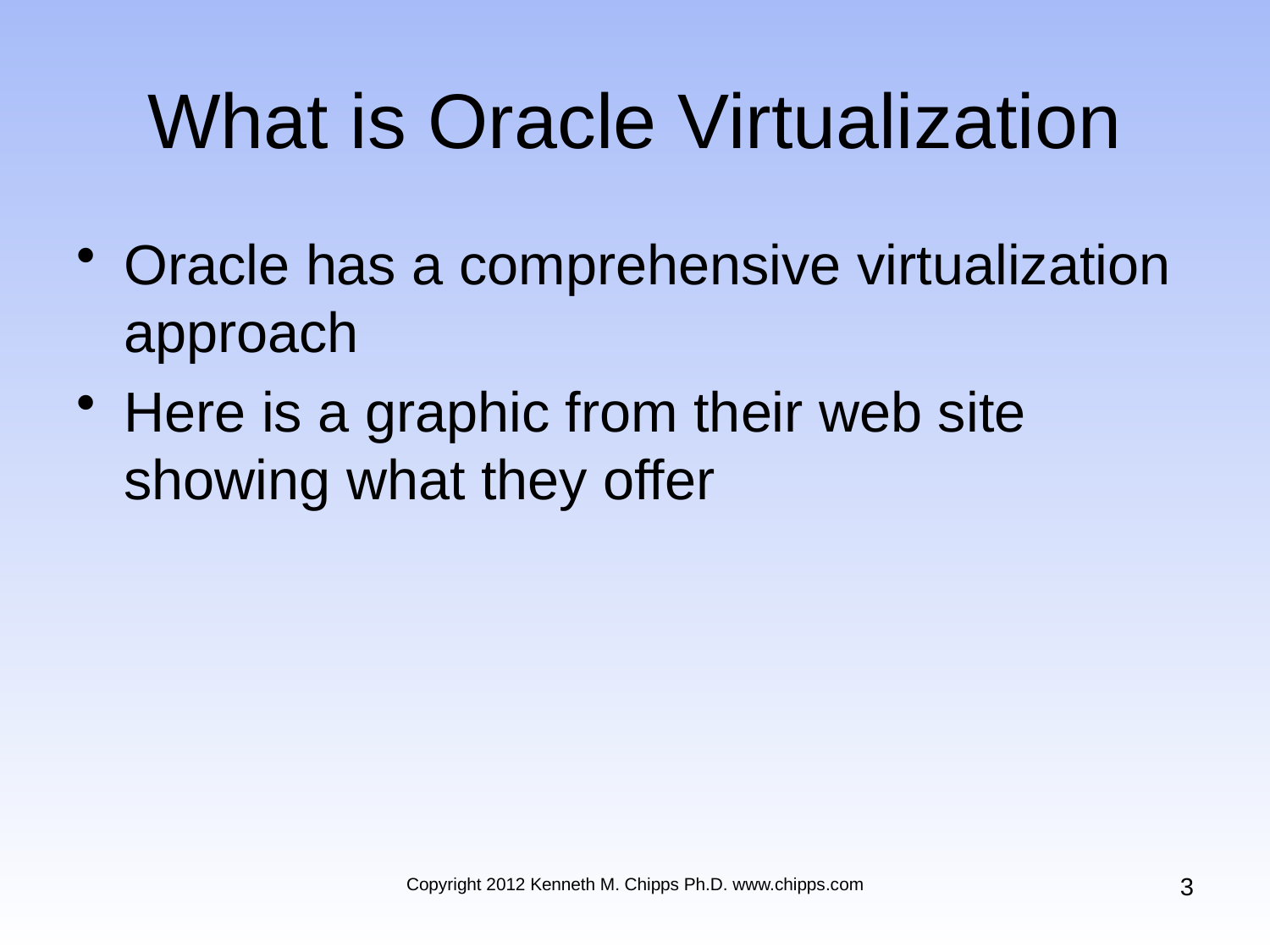

# What is Oracle Virtualization
Oracle has a comprehensive virtualization approach
Here is a graphic from their web site showing what they offer
3
Copyright 2012 Kenneth M. Chipps Ph.D. www.chipps.com